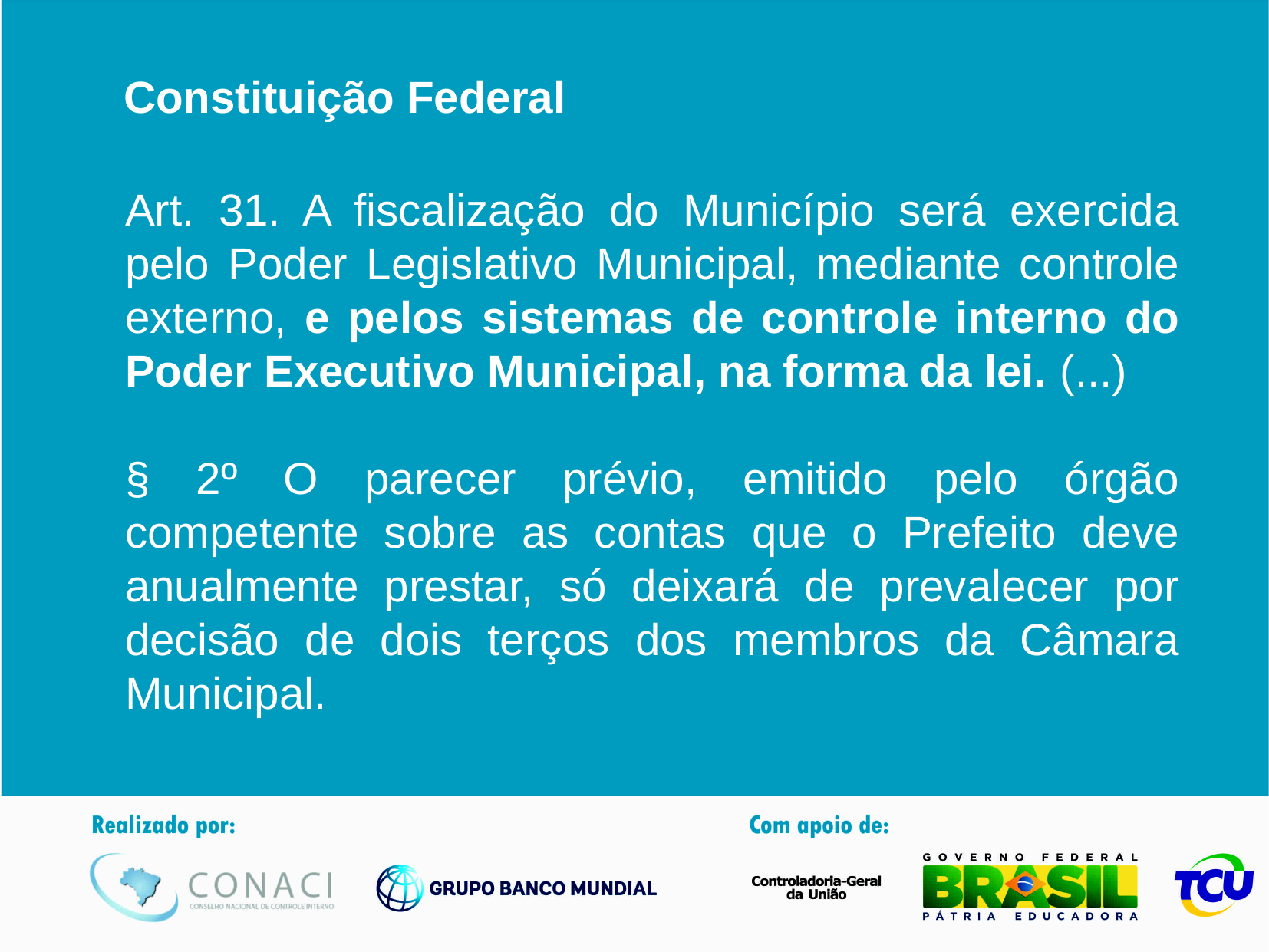

Constituição Federal
Art. 31. A fiscalização do Município será exercida pelo Poder Legislativo Municipal, mediante controle externo, e pelos sistemas de controle interno do Poder Executivo Municipal, na forma da lei. (...)

§ 2º O parecer prévio, emitido pelo órgão competente sobre as contas que o Prefeito deve anualmente prestar, só deixará de prevalecer por decisão de dois terços dos membros da Câmara Municipal.